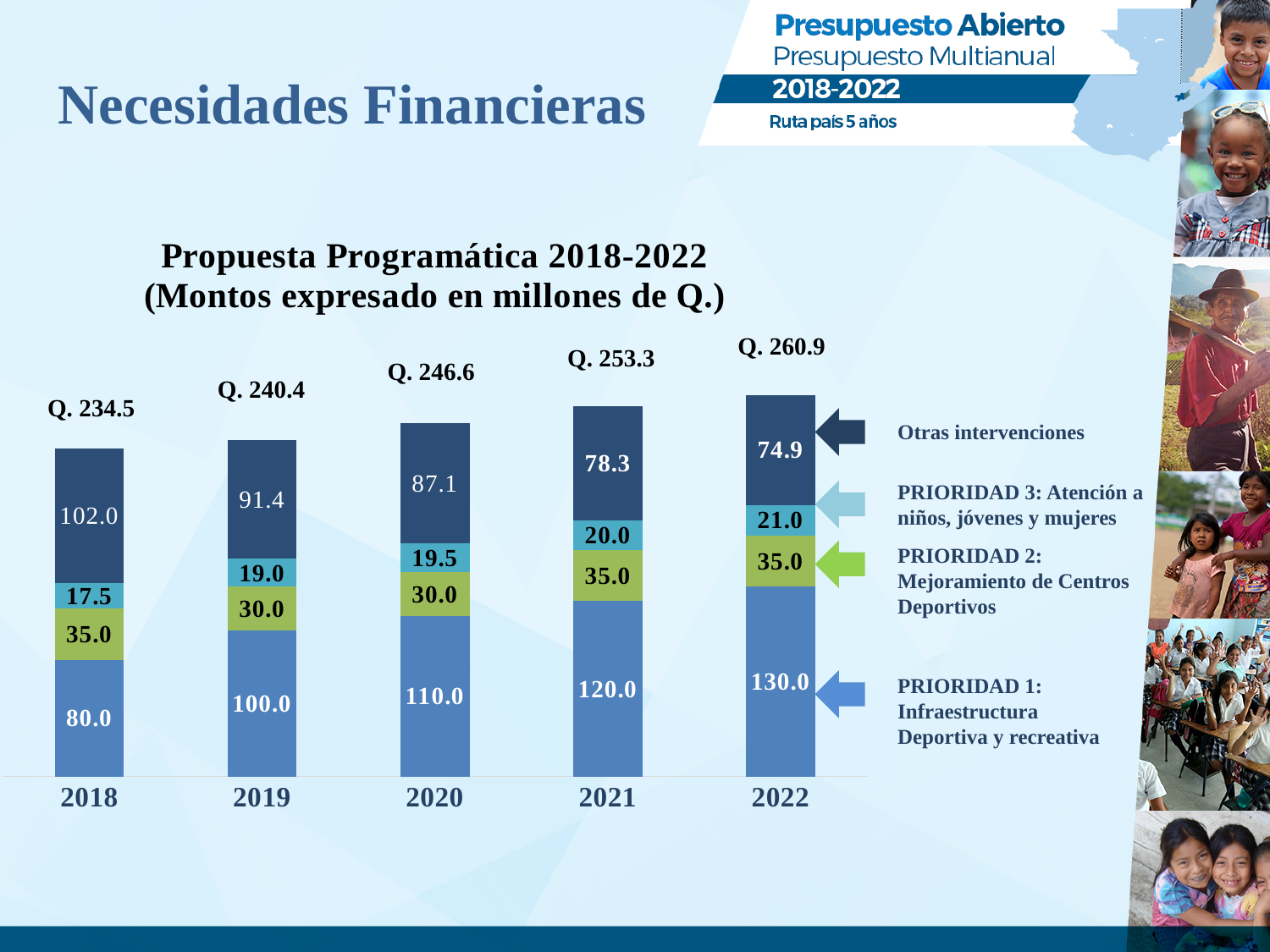

Necesidades Financieras

### Chart: Propuesta Programática 2018-2022
(Montos expresado en millones de Q.)

| Category |  |  |  |  |
|---|---|---|---|---|
| 2018 | 80.0 | 35.0 | 17.5 | 92.0 |
| 2019 | 100.0 | 30.0 | 19.0 | 81.4 |
| 2020 | 110.0 | 30.0 | 19.5 | 82.1 |
| 2021 | 120.0 | 35.0 | 20.0 | 78.3 |
| 2022 | 130.0 | 35.0 | 21.0 | 74.9 |
Q. 260.9
Q. 253.3
Q. 246.6
Q. 240.4
Q. 234.5

Otras intervenciones
PRIORIDAD 3: Atención a niños, jóvenes y mujeres

PRIORIDAD 2: Mejoramiento de Centros Deportivos

PRIORIDAD 1: Infraestructura Deportiva y recreativa